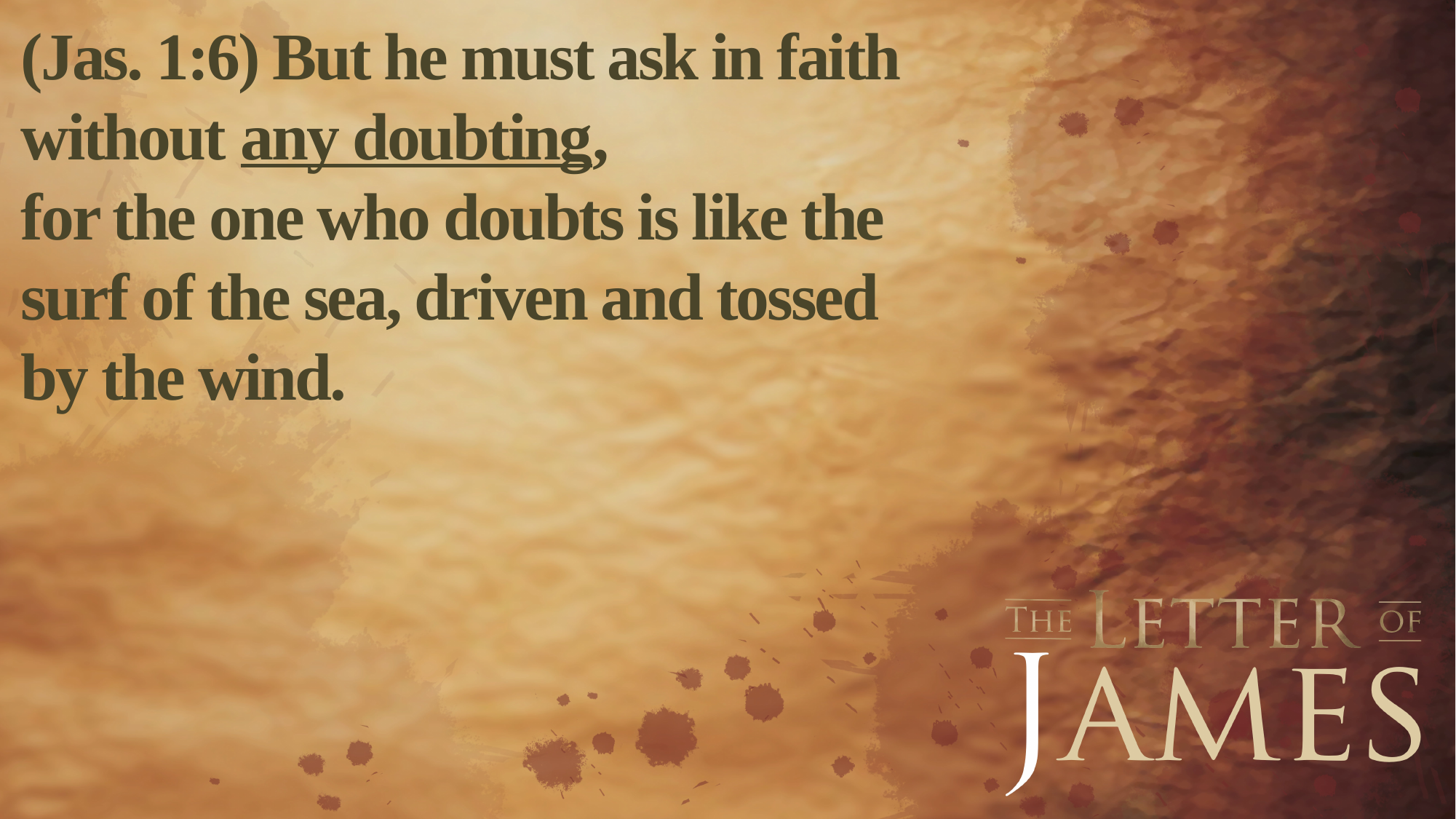

(Jas. 1:6) But he must ask in faith
without any doubting,
for the one who doubts is like the surf of the sea, driven and tossed by the wind.